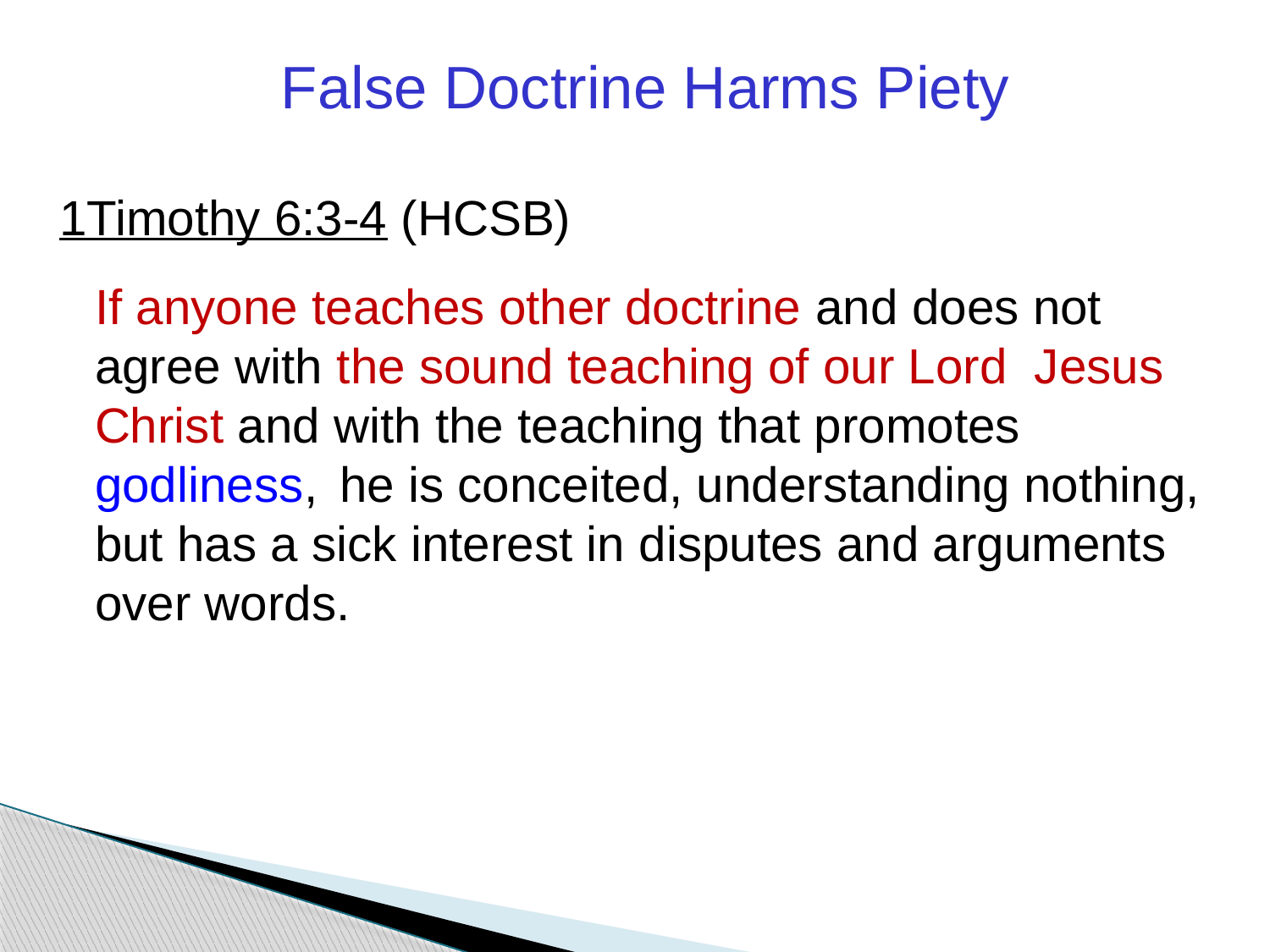

False Doctrine Harms Piety
1Timothy 6:3-4 (HCSB)

	If anyone teaches other doctrine and does not agree with the sound teaching of our Lord  Jesus Christ and with the teaching that promotes godliness,  he is conceited, understanding nothing, but has a sick interest in disputes and arguments over words.